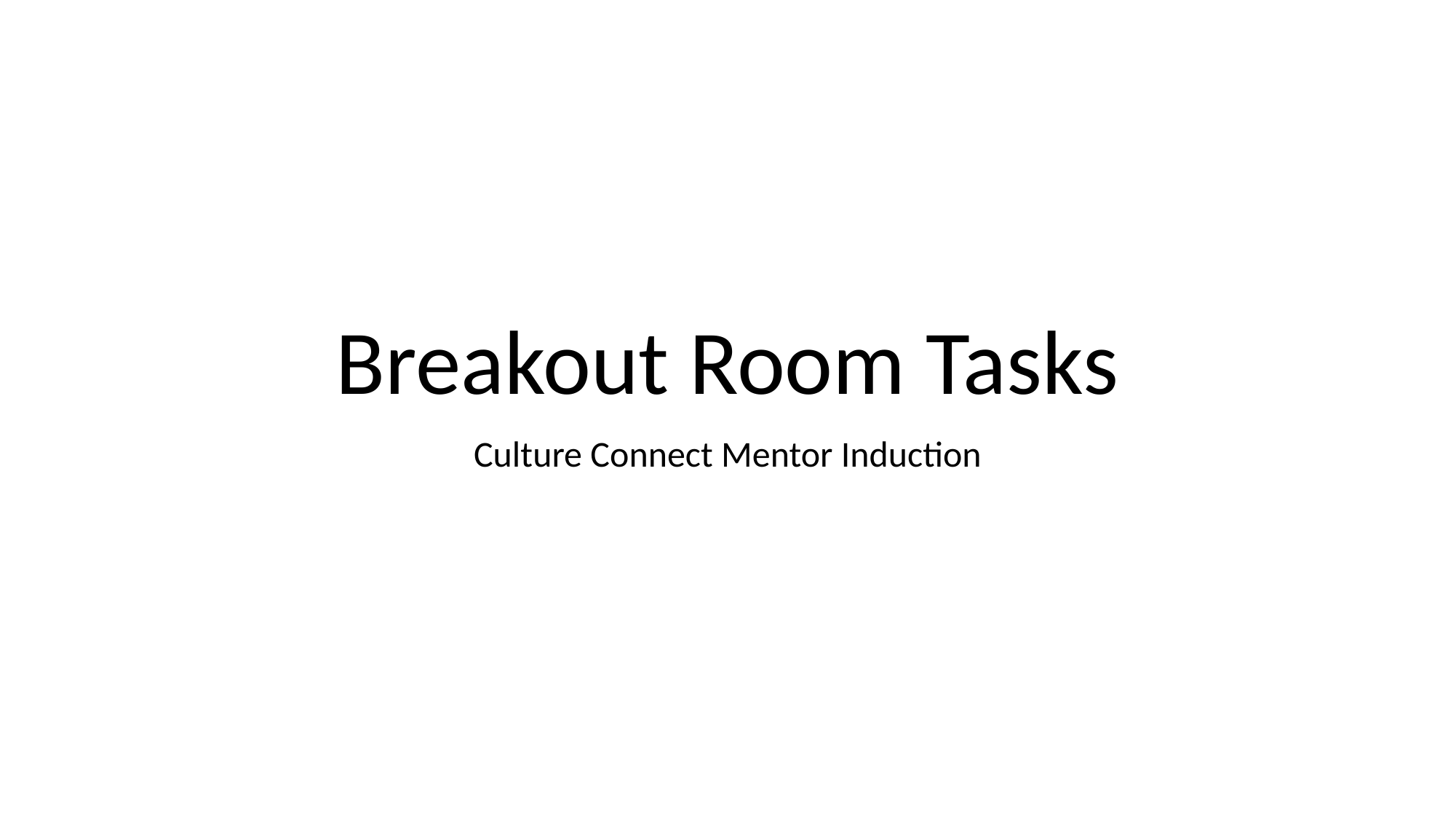

# Breakout Room Tasks
Culture Connect Mentor Induction